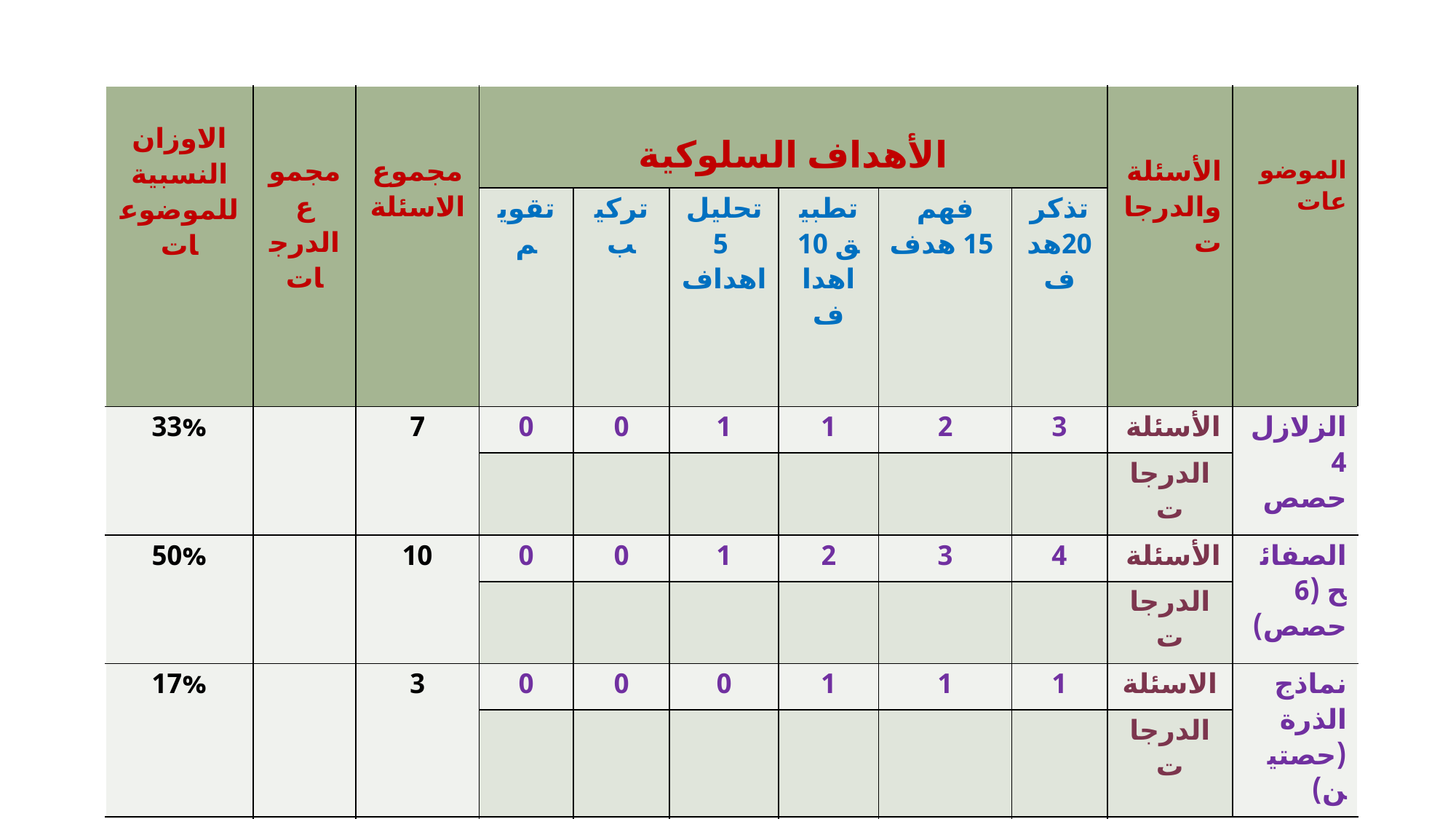

| الاوزان النسبية للموضوعات | مجموع الدرجات | مجموع الاسئلة | الأهداف السلوكية |  |  |  |  |  | الأسئلة والدرجات | الموضوعات |
| --- | --- | --- | --- | --- | --- | --- | --- | --- | --- | --- |
|  |  |  | تقويم | تركيب | تحليل 5 اهداف | تطبيق 10 اهداف | فهم 15 هدف | تذكر 20هدف |  |  |
| 33% |  | 7 | 0 | 0 | 1 | 1 | 2 | 3 | الأسئلة | الزلازل 4 حصص |
|  |  |  |  |  |  |  |  |  | الدرجات |  |
| 50% |  | 10 | 0 | 0 | 1 | 2 | 3 | 4 | الأسئلة | الصفائح (6 حصص) |
|  |  |  |  |  |  |  |  |  | الدرجات |  |
| 17% |  | 3 | 0 | 0 | 0 | 1 | 1 | 1 | الاسئلة | نماذج الذرة (حصتين) |
|  |  |  |  |  |  |  |  |  | الدرجات |  |
|  |  | 20 | 0 | 0 | 2 | 4 | 6 | 8 | مجموع الاسئلة |  |
|  | 30 |  |  |  |  |  |  |  | مجموع الدرجات |  |
| 100% |  |  | 0% | 0% | 10% | 20% | 30% | 40% | الاوزان النسبية للأهداف |  |
أ.ماجده الشهري